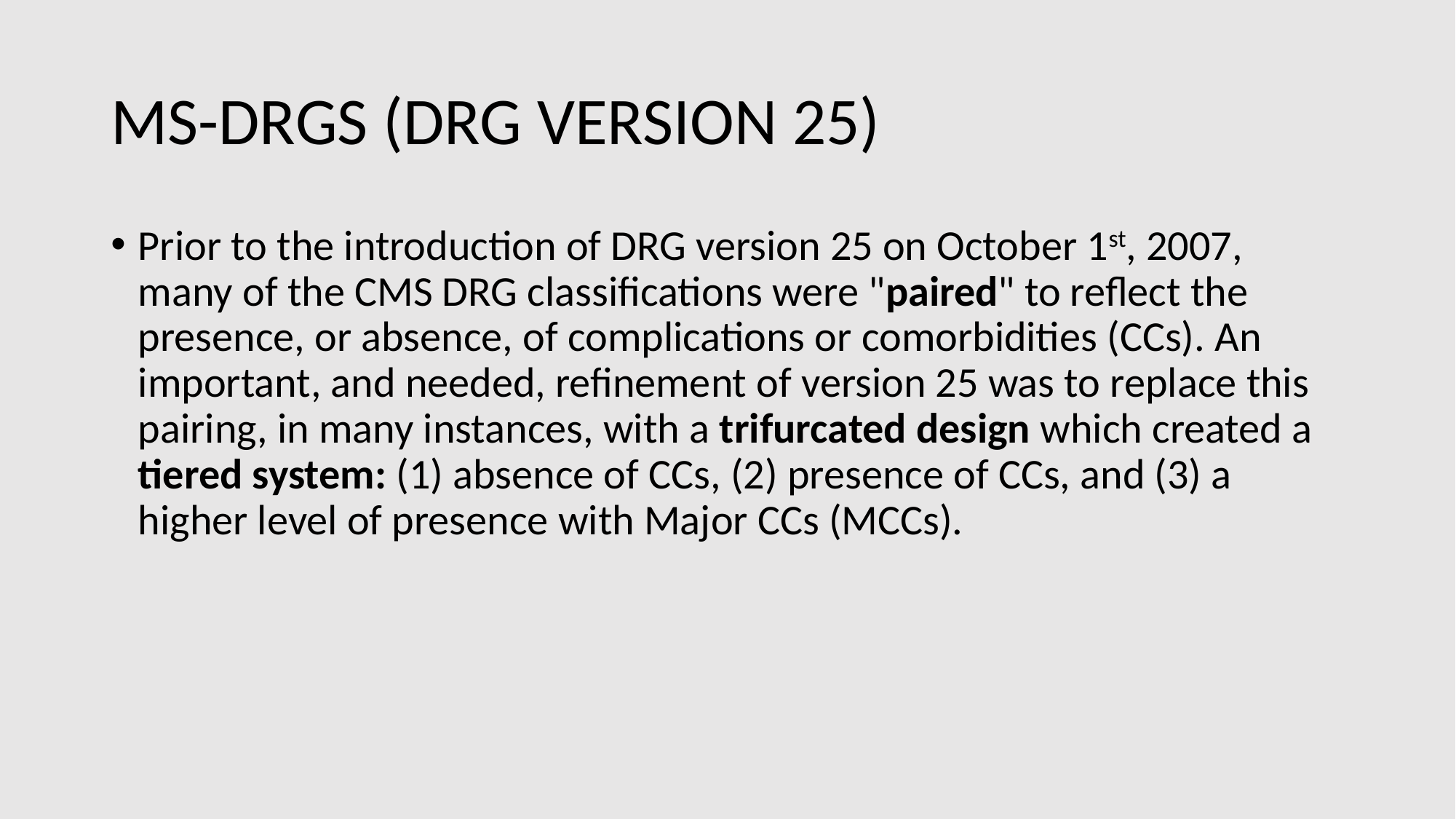

# MS-DRGS (DRG VERSION 25)
Prior to the introduction of DRG version 25 on October 1st, 2007, many of the CMS DRG classifications were "paired" to reflect the presence, or absence, of complications or comorbidities (CCs). An important, and needed, refinement of version 25 was to replace this pairing, in many instances, with a trifurcated design which created a tiered system: (1) absence of CCs, (2) presence of CCs, and (3) a higher level of presence with Major CCs (MCCs).